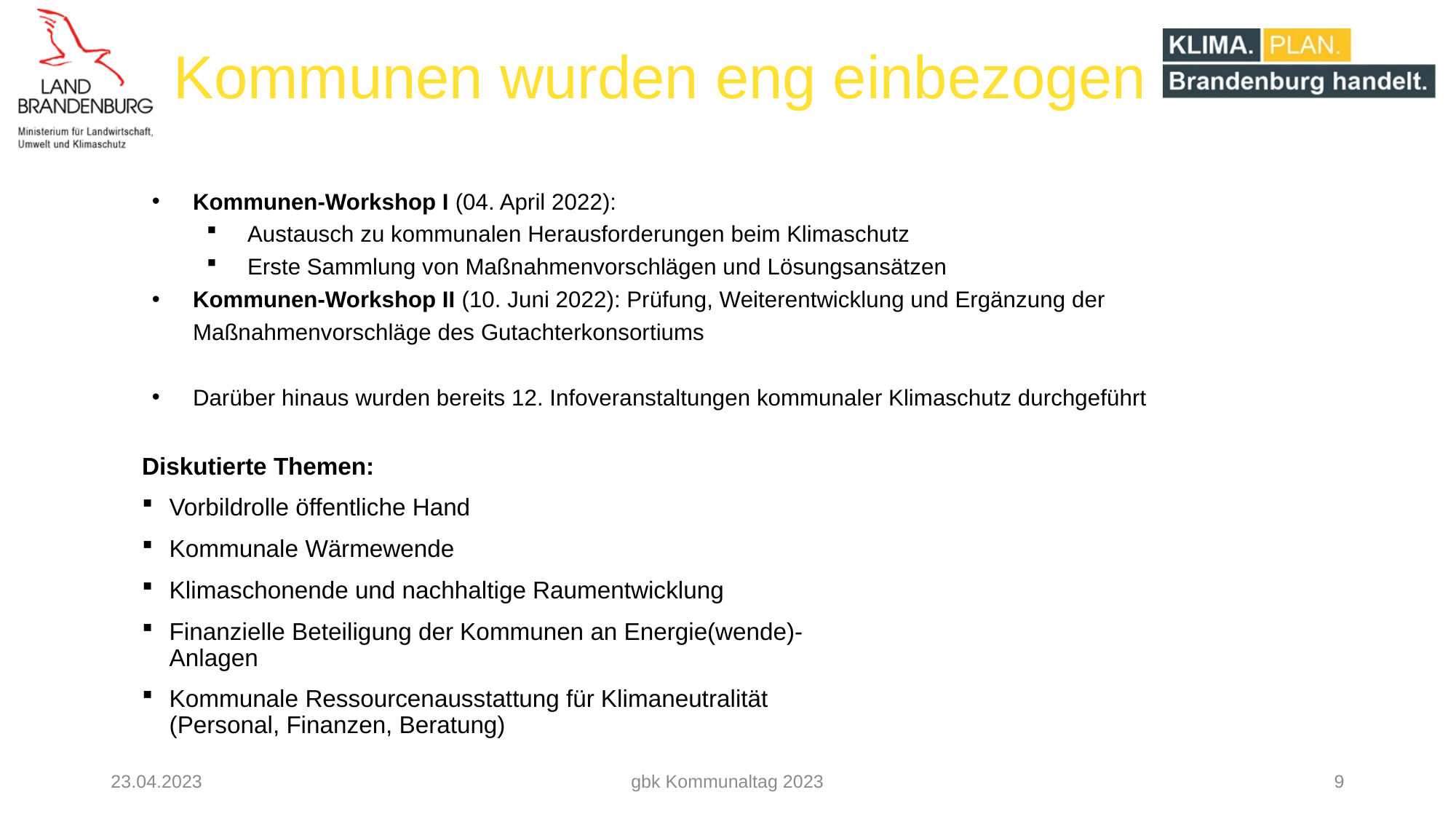

# Kommunen wurden eng einbezogen
Kommunen-Workshop I (04. April 2022):
Austausch zu kommunalen Herausforderungen beim Klimaschutz
Erste Sammlung von Maßnahmenvorschlägen und Lösungsansätzen
Kommunen-Workshop II (10. Juni 2022): Prüfung, Weiterentwicklung und Ergänzung der Maßnahmenvorschläge des Gutachterkonsortiums

Darüber hinaus wurden bereits 12. Infoveranstaltungen kommunaler Klimaschutz durchgeführt
Diskutierte Themen:
Vorbildrolle öffentliche Hand
Kommunale Wärmewende
Klimaschonende und nachhaltige Raumentwicklung
Finanzielle Beteiligung der Kommunen an Energie(wende)-Anlagen
Kommunale Ressourcenausstattung für Klimaneutralität (Personal, Finanzen, Beratung)

23.04.2023
gbk Kommunaltag 2023
9